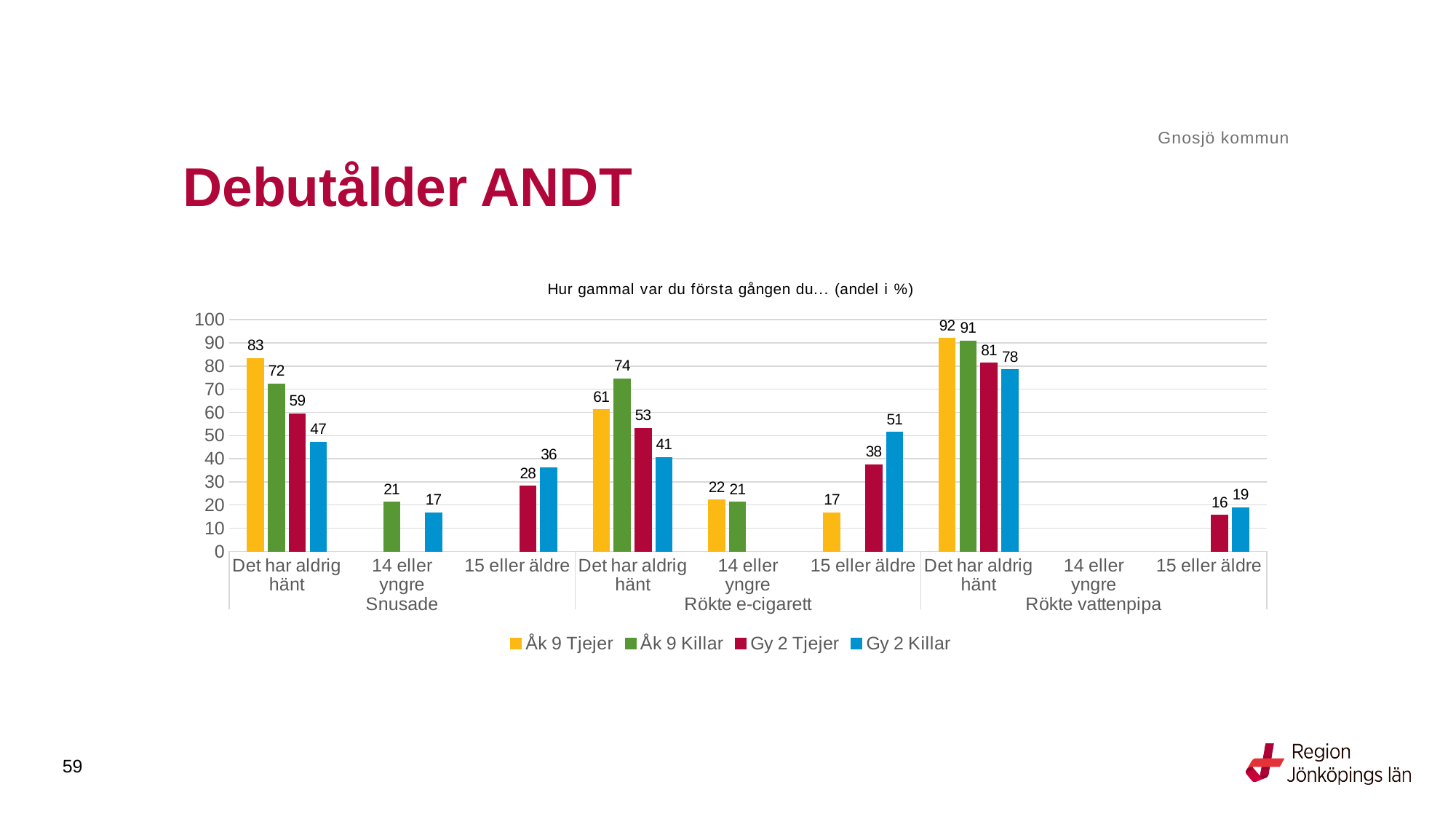

Gnosjö kommun
# Debutålder ANDT

### Chart: Hur gammal var du första gången du... (andel i %)

| Category | Åk 9 Tjejer | Åk 9 Killar | Gy 2 Tjejer | Gy 2 Killar |
|---|---|---|---|---|
| Det har aldrig hänt | 83.3333 | 72.3404 | 59.375 | 47.2222 |
| 14 eller yngre | None | 21.2766 | None | 16.6667 |
| 15 eller äldre | None | None | 28.125 | 36.1111 |
| Det har aldrig hänt | 61.1111 | 74.4681 | 53.125 | 40.5405 |
| 14 eller yngre | 22.2222 | 21.2766 | None | None |
| 15 eller äldre | 16.6667 | None | 37.5 | 51.3514 |
| Det har aldrig hänt | 91.8919 | 90.9091 | 81.25 | 78.3784 |
| 14 eller yngre | None | None | None | None |
| 15 eller äldre | None | None | 15.625 | 18.9189 |
59